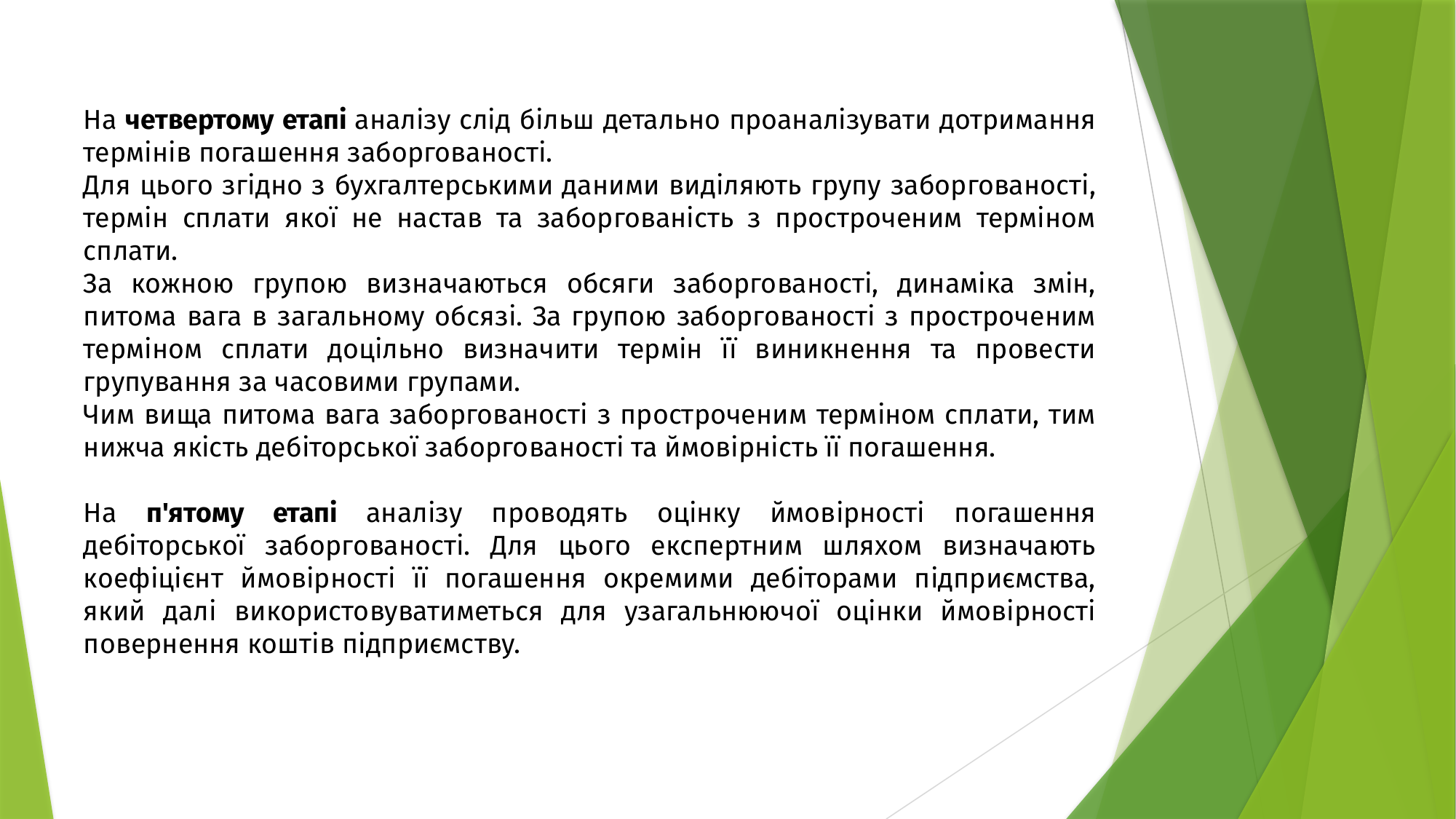

На четвертому етапі аналізу слід більш детально проаналізувати дотримання термінів погашення заборгованості.
Для цього згідно з бухгалтерськими даними виділяють групу заборгованості, термін сплати якої не настав та заборгованість з простроченим терміном сплати.
За кожною групою визначаються обсяги заборгованості, динаміка змін, питома вага в загальному обсязі. За групою заборгованості з простроченим терміном сплати доцільно визначити термін її виникнення та провести групування за часовими групами.
Чим вища питома вага заборгованості з простроченим терміном сплати, тим нижча якість дебіторської заборгованості та ймовірність її погашення.

На п'ятому етапі аналізу проводять оцінку ймовірності погашення дебіторської заборгованості. Для цього експертним шляхом визначають коефіцієнт ймовірності її погашення окремими дебіторами підприємства, який далі використовуватиметься для узагальнюючої оцінки ймовірності повернення коштів підприємству.